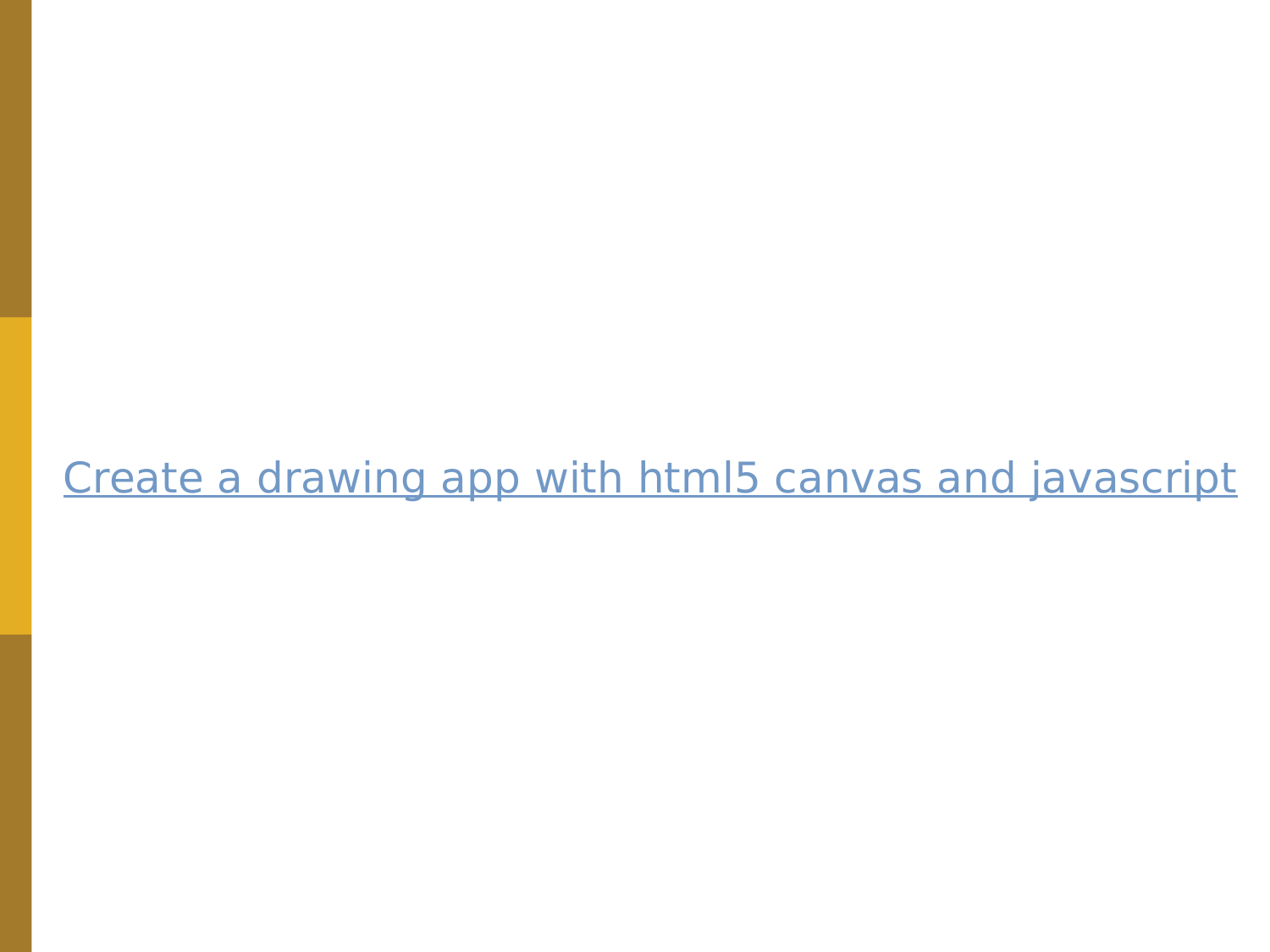

#
Create a drawing app with html5 canvas and javascript